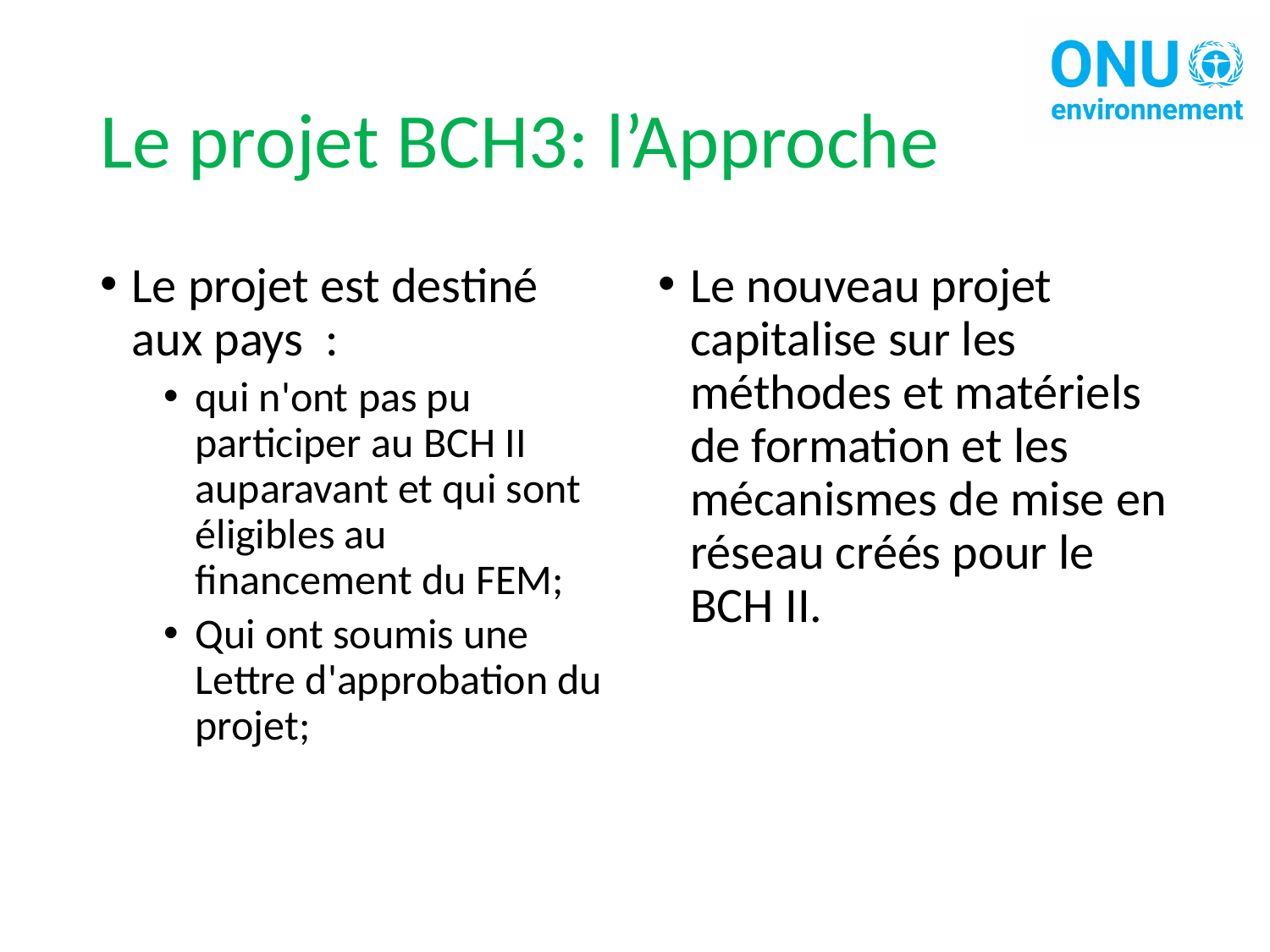

# Le projet BCH3: l’Approche
Le projet est destiné aux pays  :
qui n'ont pas pu participer au BCH II auparavant et qui sont éligibles au financement du FEM;
Qui ont soumis une Lettre d'approbation du projet;
Le nouveau projet capitalise sur les méthodes et matériels de formation et les mécanismes de mise en réseau créés pour le BCH II.